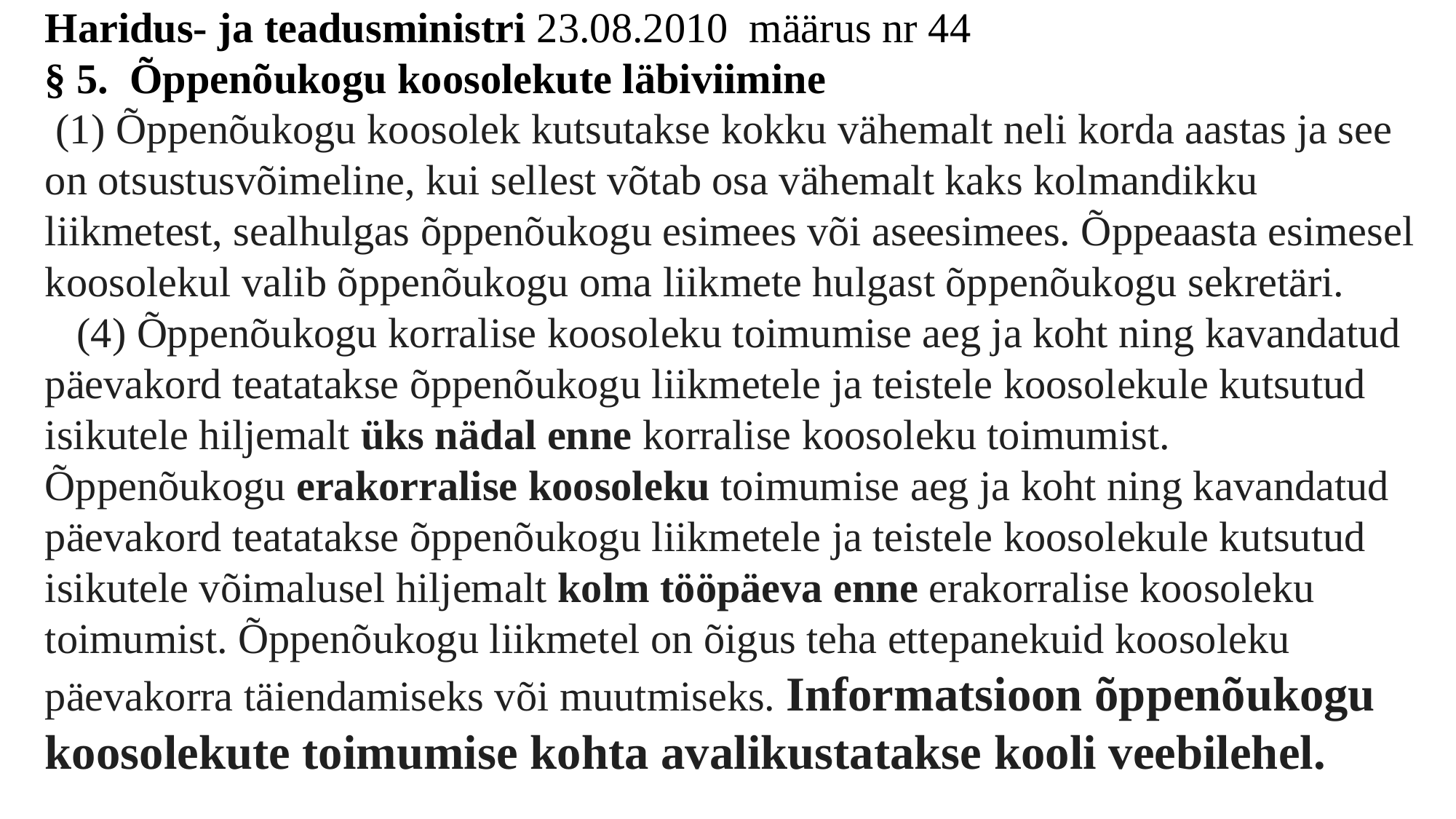

Haridus- ja teadusministri 23.08.2010  määrus nr 44
§ 5.  Õppenõukogu koosolekute läbiviimine
 (1) Õppenõukogu koosolek kutsutakse kokku vähemalt neli korda aastas ja see on otsustusvõimeline, kui sellest võtab osa vähemalt kaks kolmandikku liikmetest, sealhulgas õppenõukogu esimees või aseesimees. Õppeaasta esimesel koosolekul valib õppenõukogu oma liikmete hulgast õppenõukogu sekretäri.
   (4) Õppenõukogu korralise koosoleku toimumise aeg ja koht ning kavandatud päevakord teatatakse õppenõukogu liikmetele ja teistele koosolekule kutsutud isikutele hiljemalt üks nädal enne korralise koosoleku toimumist. Õppenõukogu erakorralise koosoleku toimumise aeg ja koht ning kavandatud päevakord teatatakse õppenõukogu liikmetele ja teistele koosolekule kutsutud isikutele võimalusel hiljemalt kolm tööpäeva enne erakorralise koosoleku toimumist. Õppenõukogu liikmetel on õigus teha ettepanekuid koosoleku päevakorra täiendamiseks või muutmiseks. Informatsioon õppenõukogu koosolekute toimumise kohta avalikustatakse kooli veebilehel.